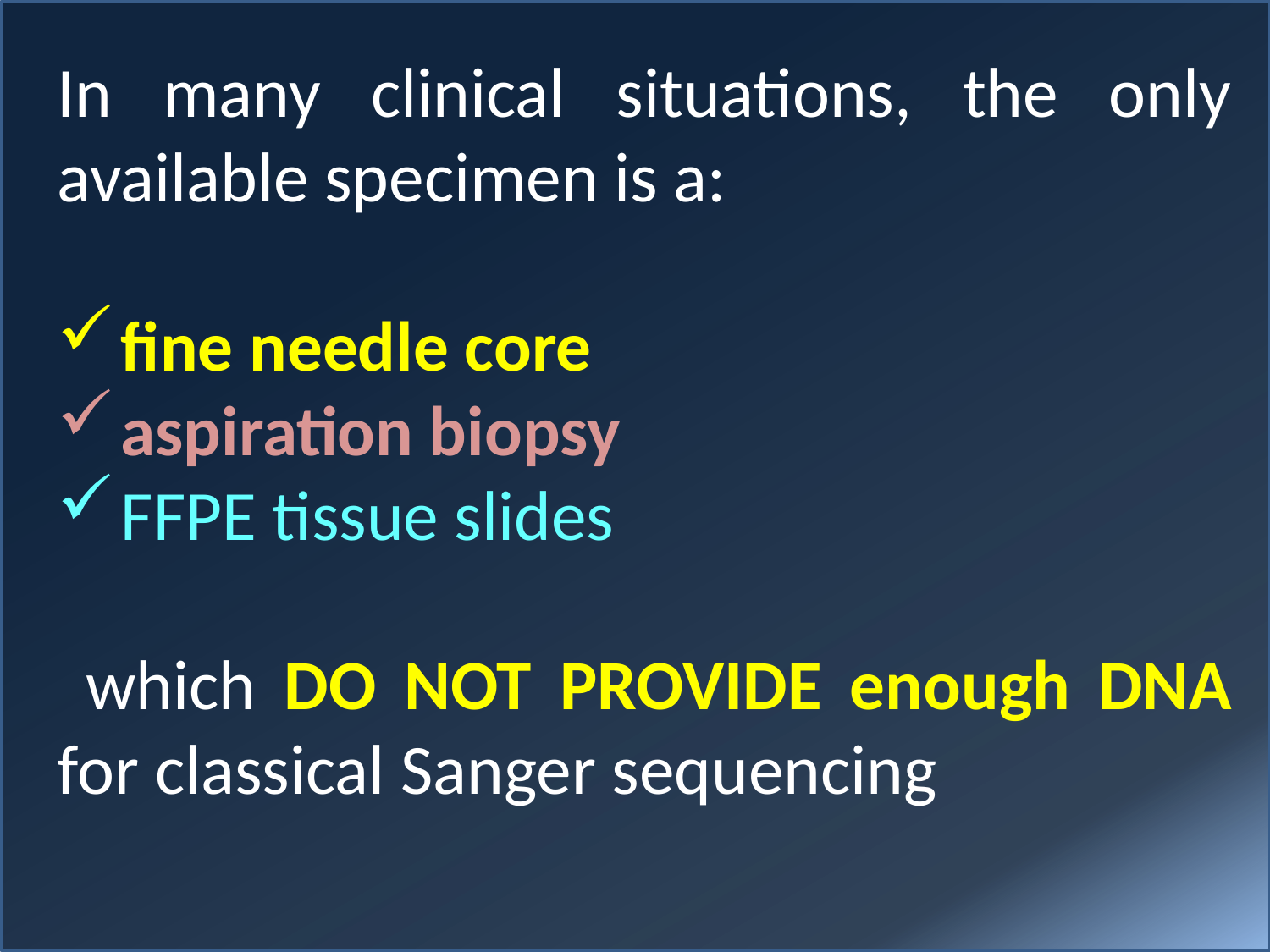

In many clinical situations, the only available specimen is a:

fine needle core
aspiration biopsy
FFPE tissue slides

 which DO NOT PROVIDE enough DNA for classical Sanger sequencing